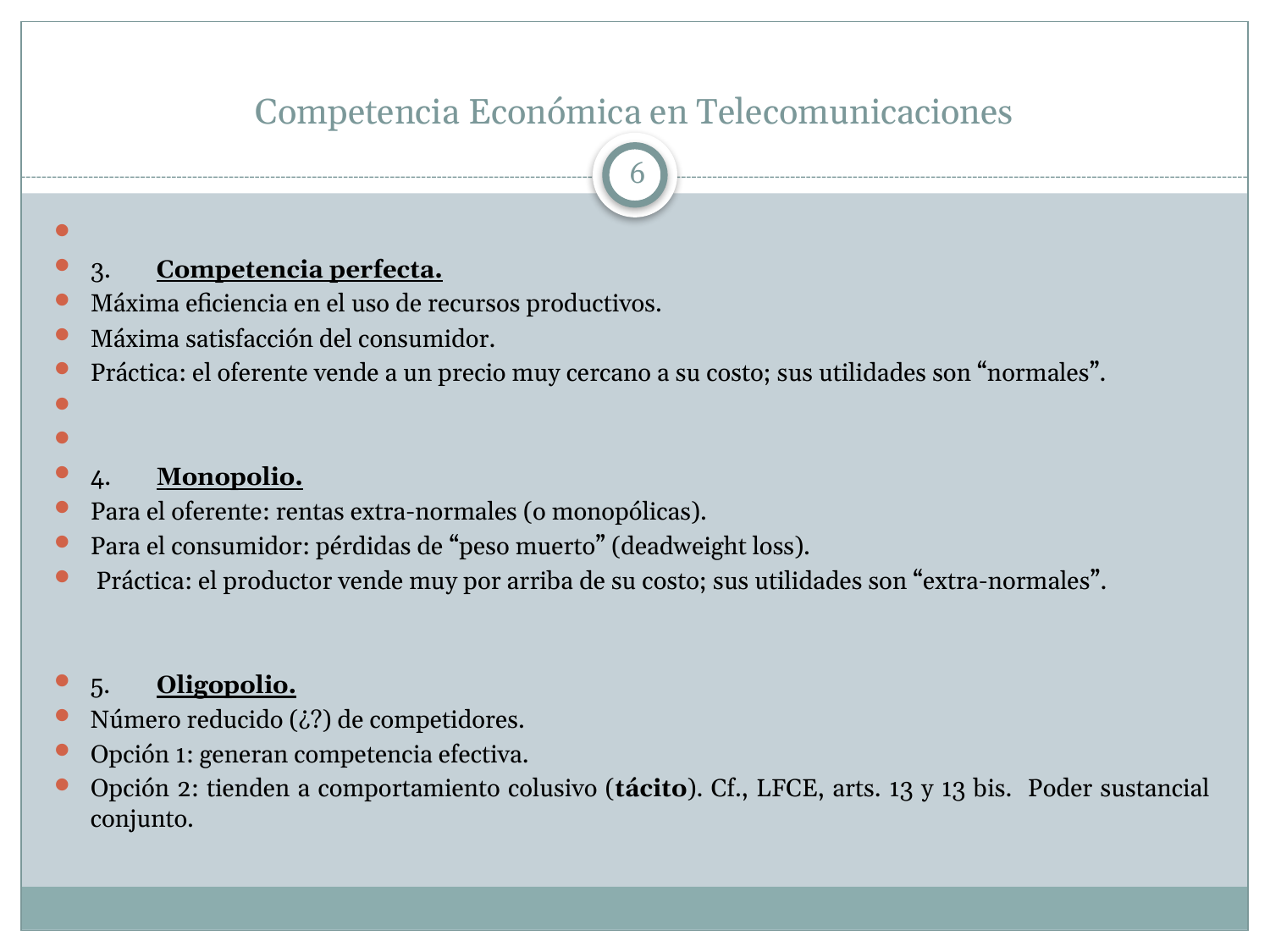

# Competencia Económica en Telecomunicaciones
6

3.	Competencia perfecta.
Máxima eficiencia en el uso de recursos productivos.
Máxima satisfacción del consumidor.
Práctica: el oferente vende a un precio muy cercano a su costo; sus utilidades son “normales”.

4.	Monopolio.
Para el oferente: rentas extra-normales (o monopólicas).
Para el consumidor: pérdidas de “peso muerto” (deadweight loss).
 Práctica: el productor vende muy por arriba de su costo; sus utilidades son “extra-normales”.

5.	Oligopolio.
Número reducido (¿?) de competidores.
Opción 1: generan competencia efectiva.
Opción 2: tienden a comportamiento colusivo (tácito). Cf., LFCE, arts. 13 y 13 bis.  Poder sustancial conjunto.